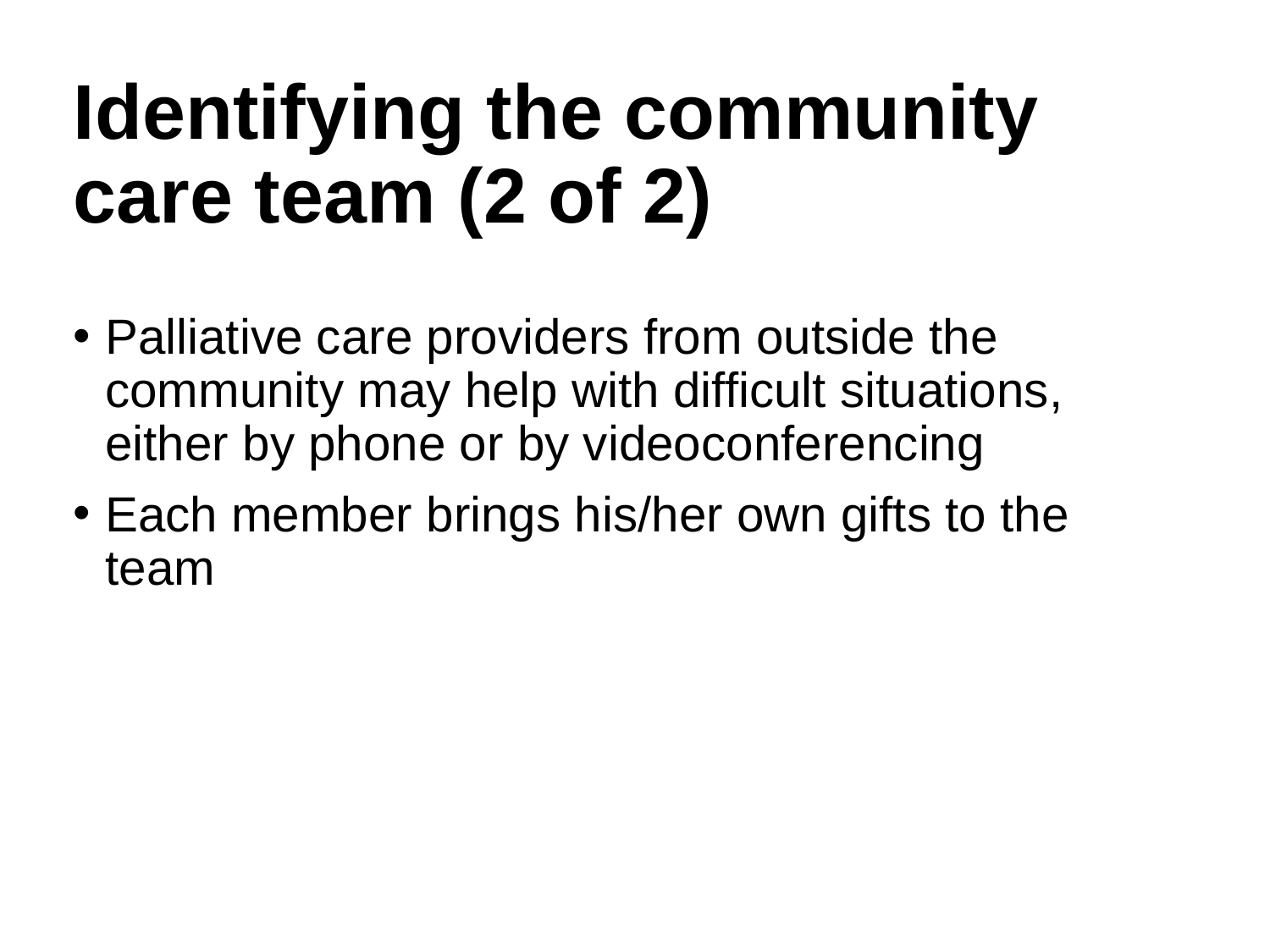

# Identifying the community care team (2 of 2)
Palliative care providers from outside the community may help with difficult situations, either by phone or by videoconferencing
Each member brings his/her own gifts to the team